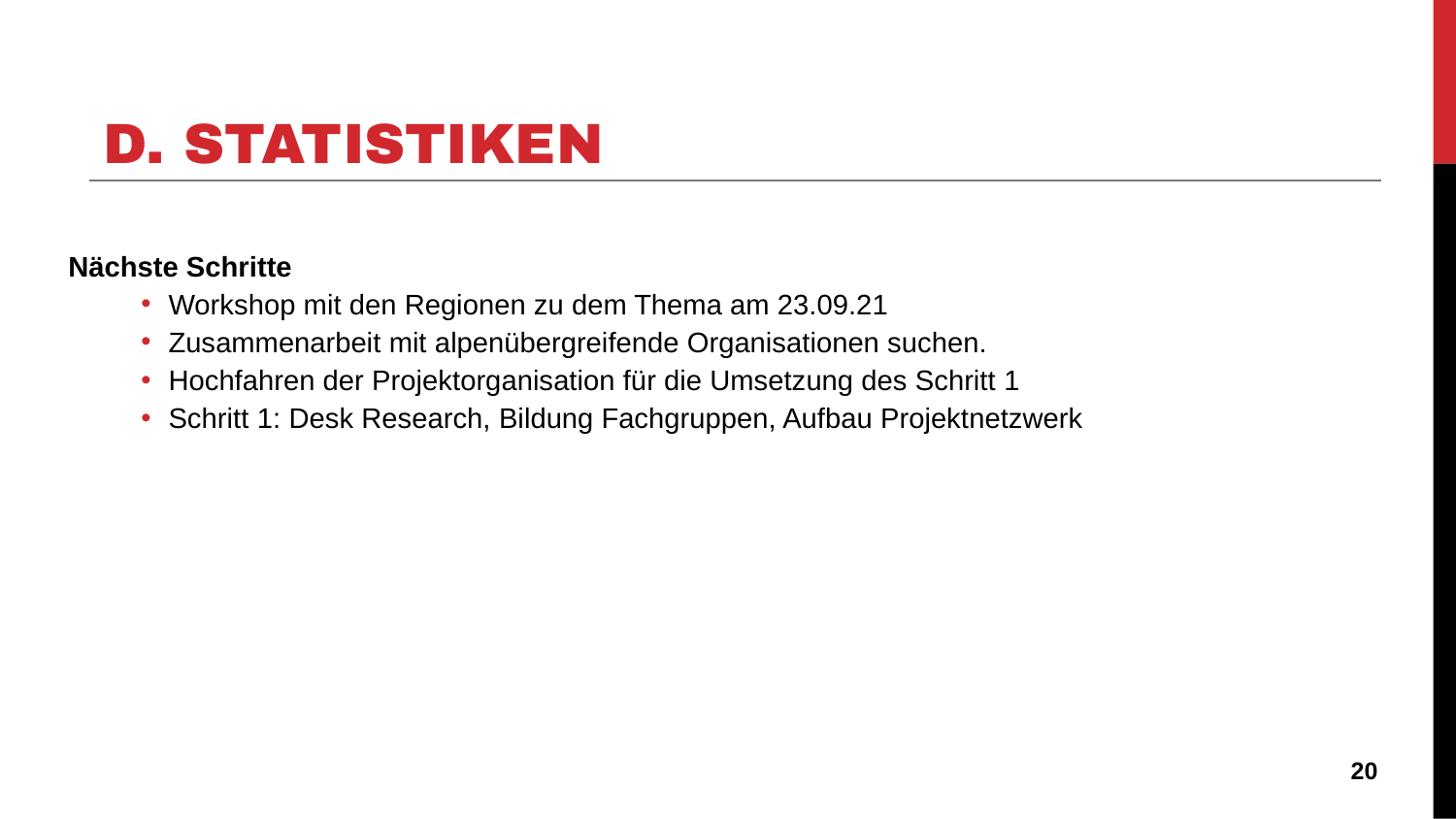

# D. STATISTIKEN

Nächste Schritte
Workshop mit den Regionen zu dem Thema am 23.09.21
Zusammenarbeit mit alpenübergreifende Organisationen suchen.
Hochfahren der Projektorganisation für die Umsetzung des Schritt 1
Schritt 1: Desk Research, Bildung Fachgruppen, Aufbau Projektnetzwerk
20